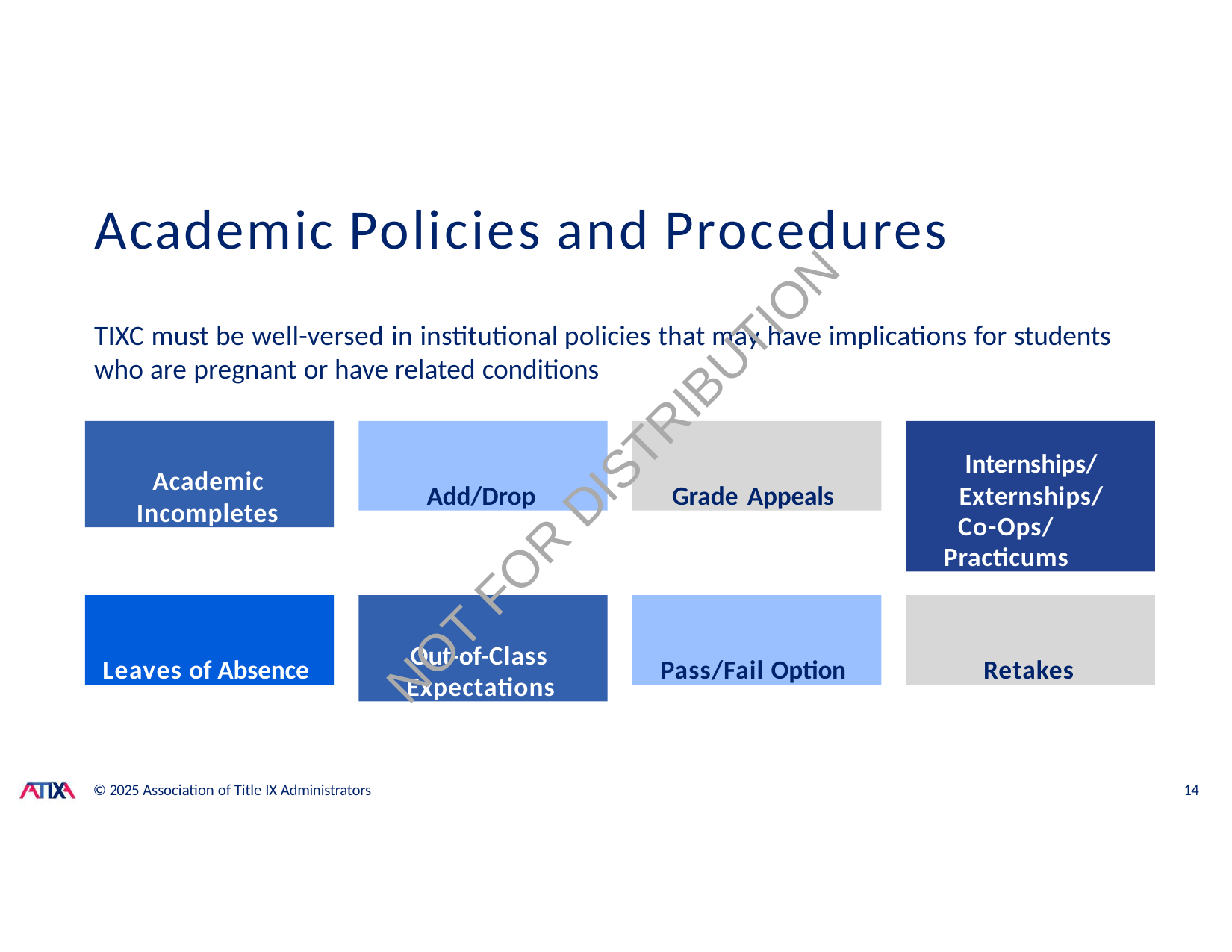

# Academic Policies and Procedures
TIXC must be well-versed in institutional policies that may have implications for students who are pregnant or have related conditions

Academic Incompletes

Add/Drop

Grade Appeals
Internships/ Externships/
Co-Ops/Practicums
NOT FOR DISTRIBUTION

Leaves of Absence

Out-of-Class Expectations

Pass/Fail Option

Retakes
© 2025 Association of Title IX Administrators
14